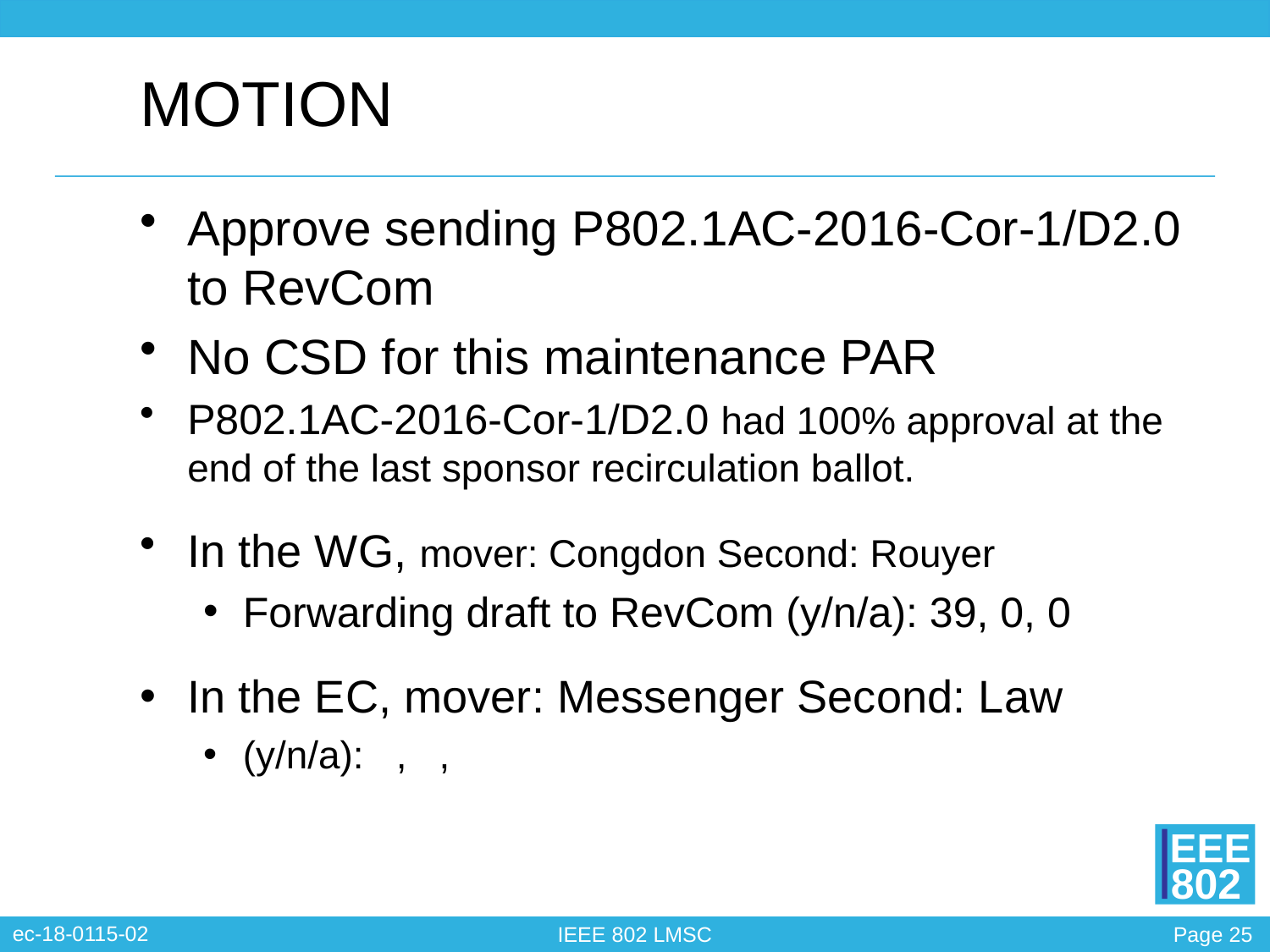

MOTION
Approve sending P802.1AC-2016-Cor-1/D2.0 to RevCom
No CSD for this maintenance PAR
P802.1AC-2016-Cor-1/D2.0 had 100% approval at the end of the last sponsor recirculation ballot.
In the WG, mover: Congdon Second: Rouyer
Forwarding draft to RevCom (y/n/a): 39, 0, 0
In the EC, mover: Messenger Second: Law
(y/n/a):   ,   ,